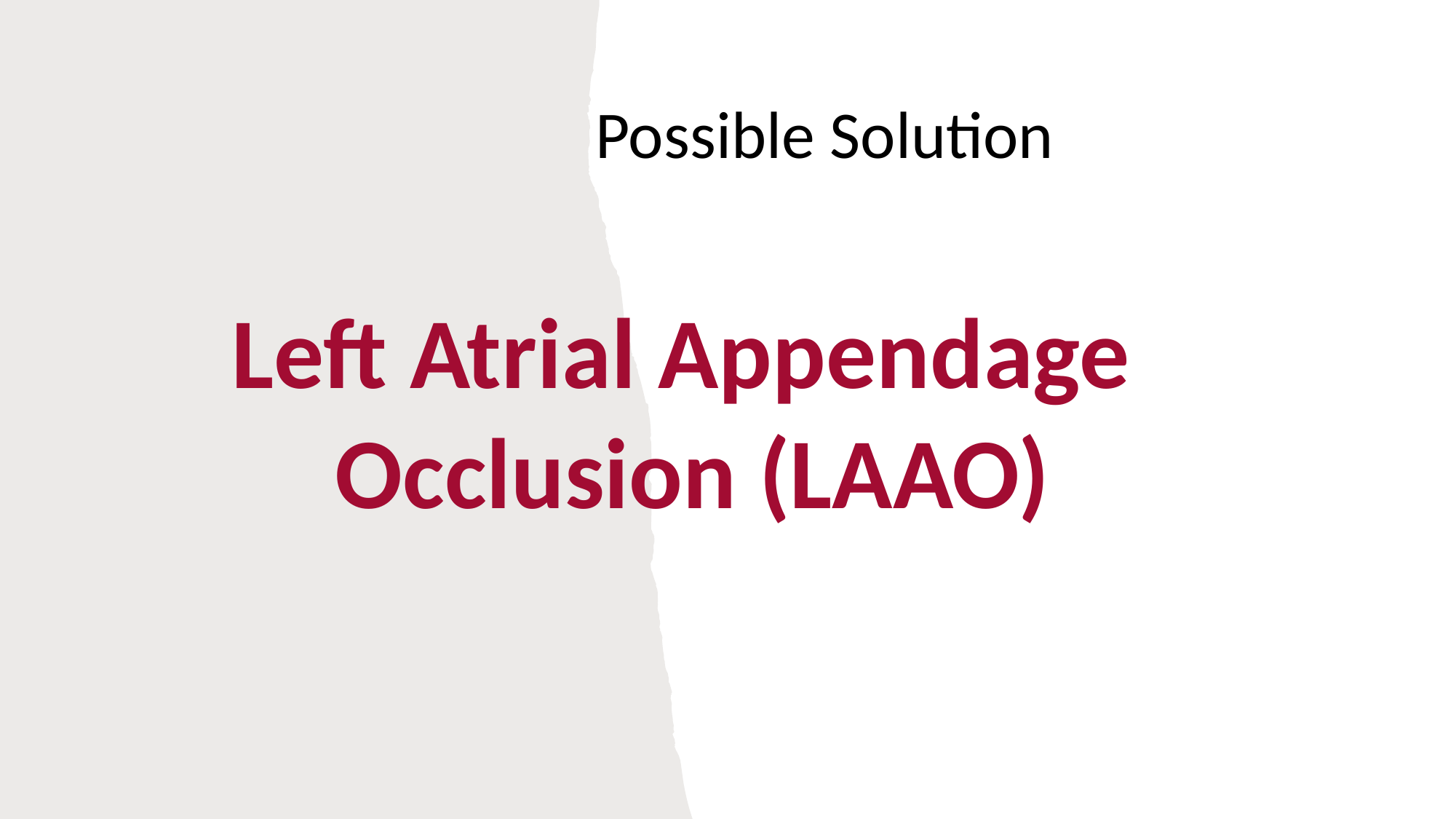

# Possible Solution
Left Atrial Appendage
Occlusion (LAAO)